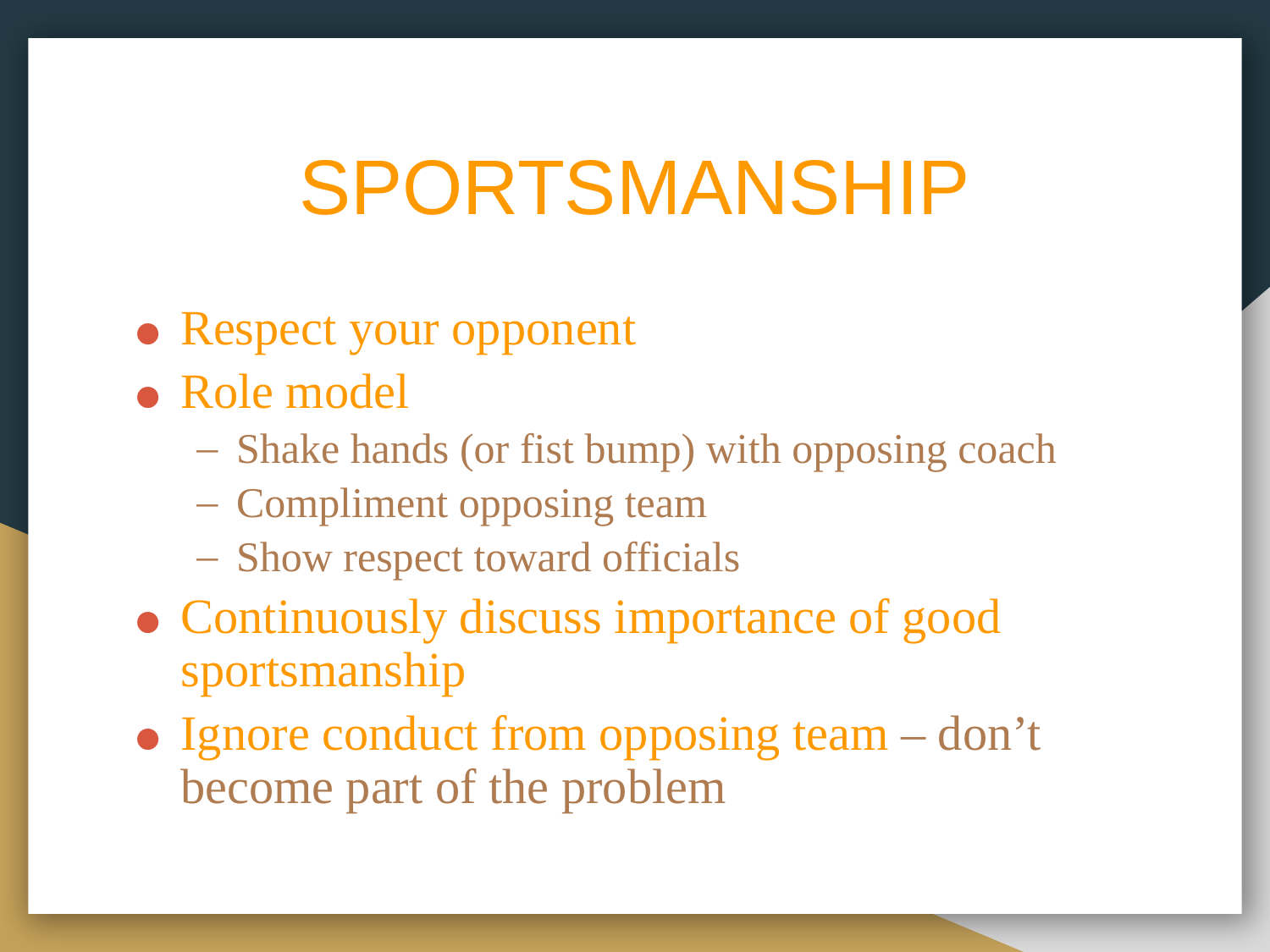

# SPORTSMANSHIP
Respect your opponent
Role model
Shake hands (or fist bump) with opposing coach
Compliment opposing team
Show respect toward officials
Continuously discuss importance of good sportsmanship
Ignore conduct from opposing team – don’t become part of the problem